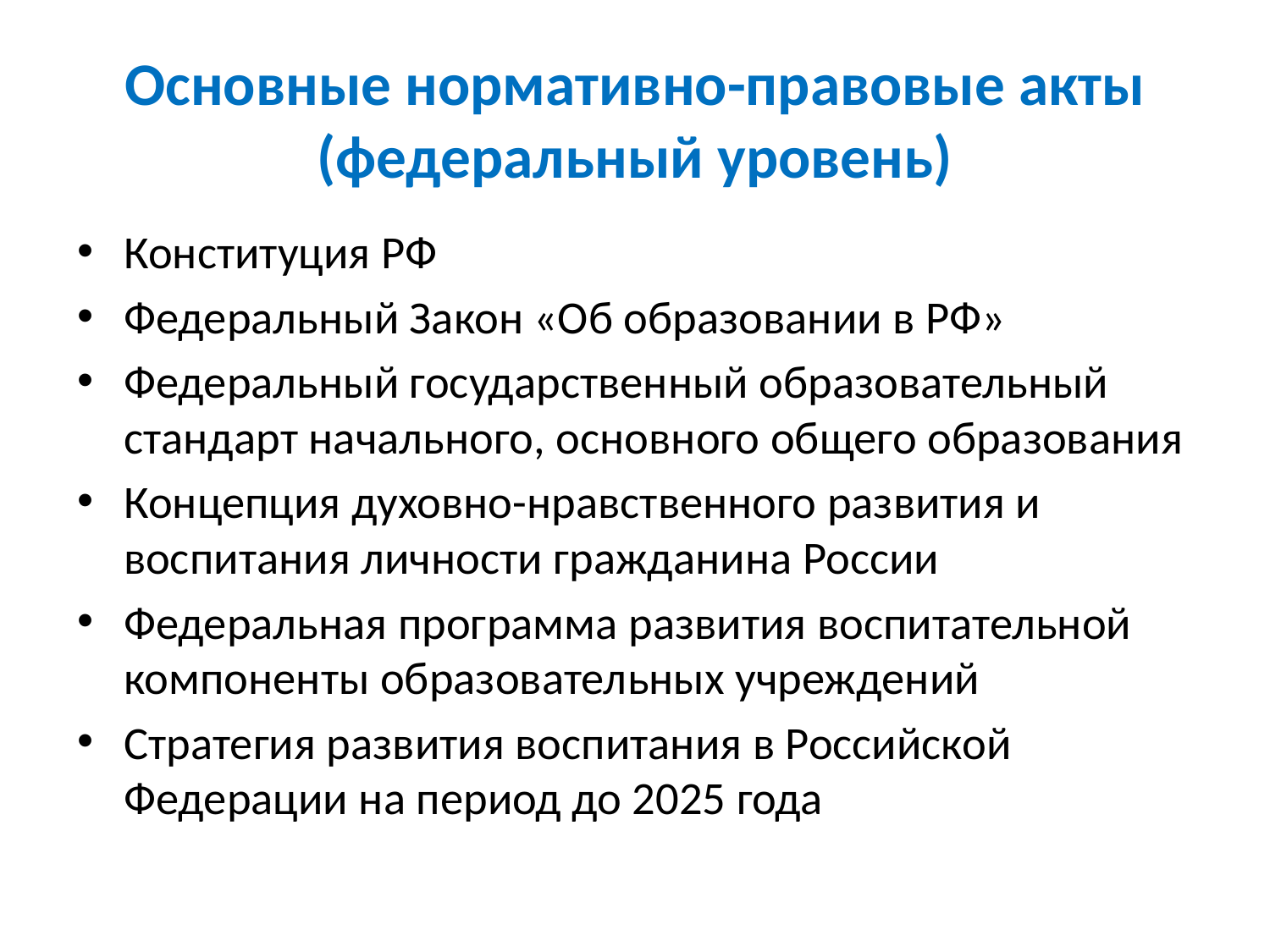

# Основные нормативно-правовые акты (федеральный уровень)
Конституция РФ
Федеральный Закон «Об образовании в РФ»
Федеральный государственный образовательный стандарт начального, основного общего образования
Концепция духовно-нравственного развития и воспитания личности гражданина России
Федеральная программа развития воспитательной компоненты образовательных учреждений
Стратегия развития воспитания в Российской Федерации на период до 2025 года